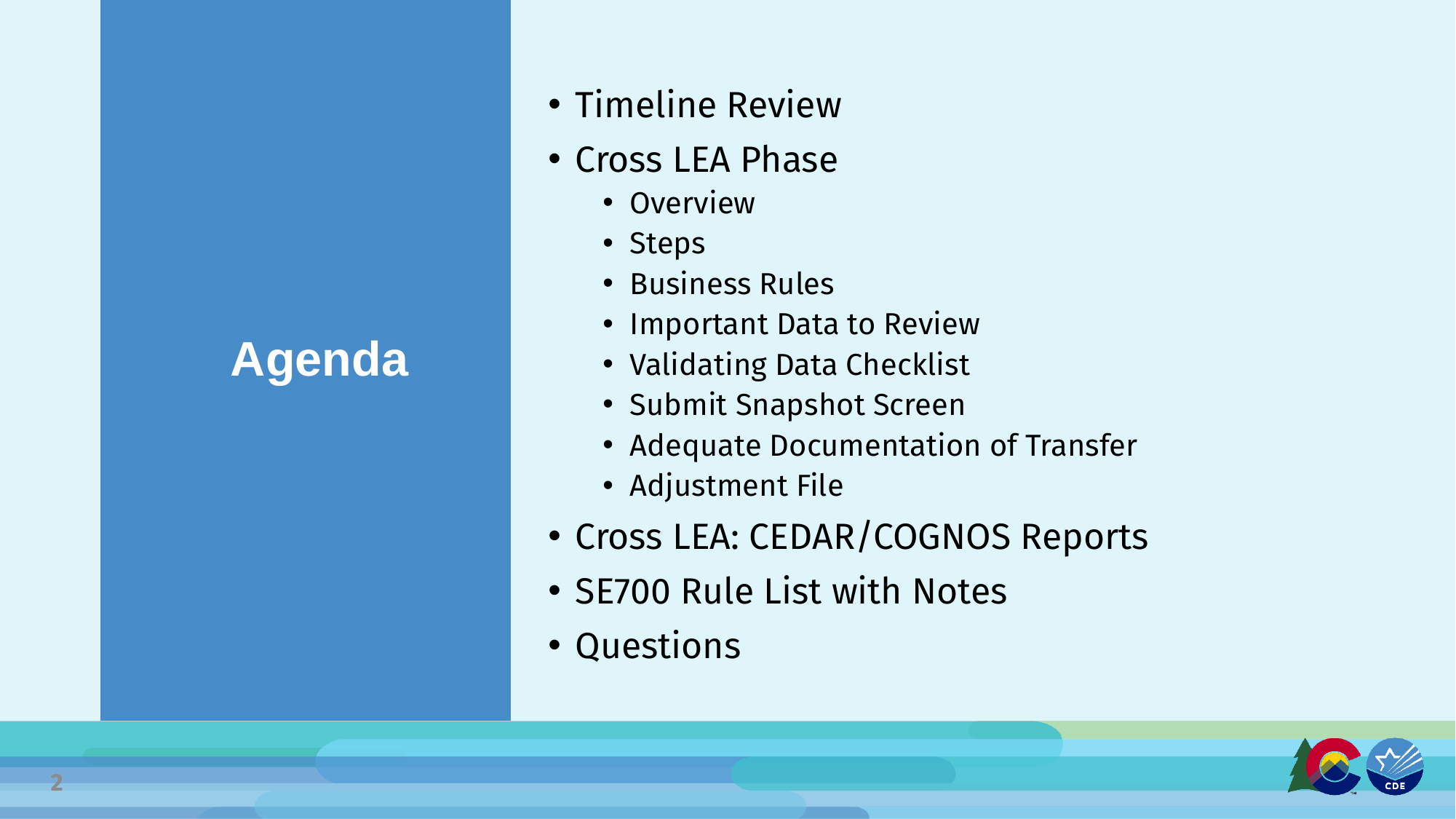

# Agenda
Timeline Review
Cross LEA Phase
Overview
Steps
Business Rules
Important Data to Review
Validating Data Checklist
Submit Snapshot Screen
Adequate Documentation of Transfer
Adjustment File
Cross LEA: CEDAR/COGNOS Reports
SE700 Rule List with Notes
Questions

2